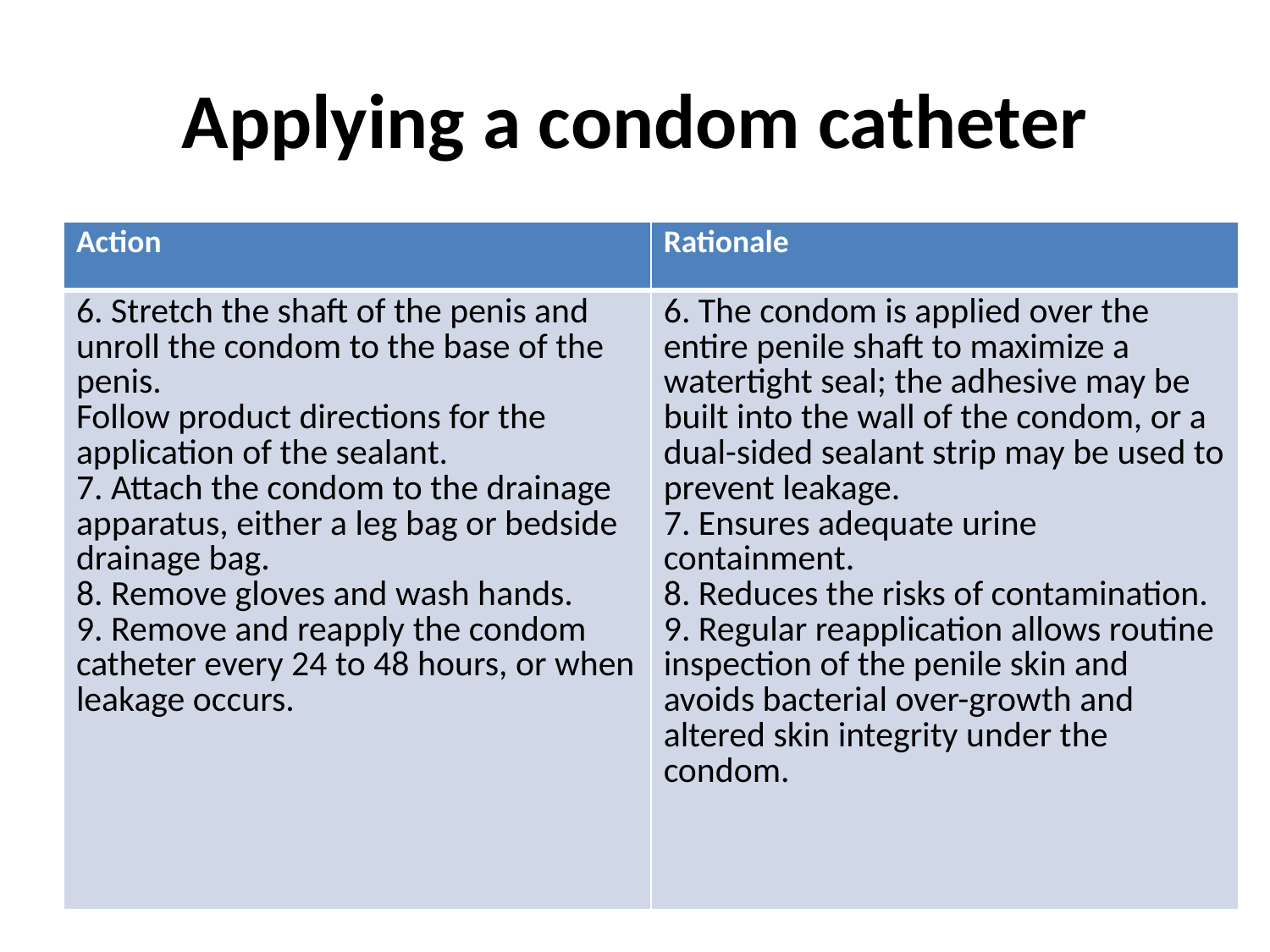

# Applying a condom catheter
| Action | Rationale |
| --- | --- |
| 6. Stretch the shaft of the penis and unroll the condom to the base of the penis. Follow product directions for the application of the sealant. 7. Attach the condom to the drainage apparatus, either a leg bag or bedside drainage bag. 8. Remove gloves and wash hands. 9. Remove and reapply the condom catheter every 24 to 48 hours, or when leakage occurs. | 6. The condom is applied over the entire penile shaft to maximize a watertight seal; the adhesive may be built into the wall of the condom, or a dual-sided sealant strip may be used to prevent leakage. 7. Ensures adequate urine containment. 8. Reduces the risks of contamination. 9. Regular reapplication allows routine inspection of the penile skin and avoids bacterial over-growth and altered skin integrity under the condom. |